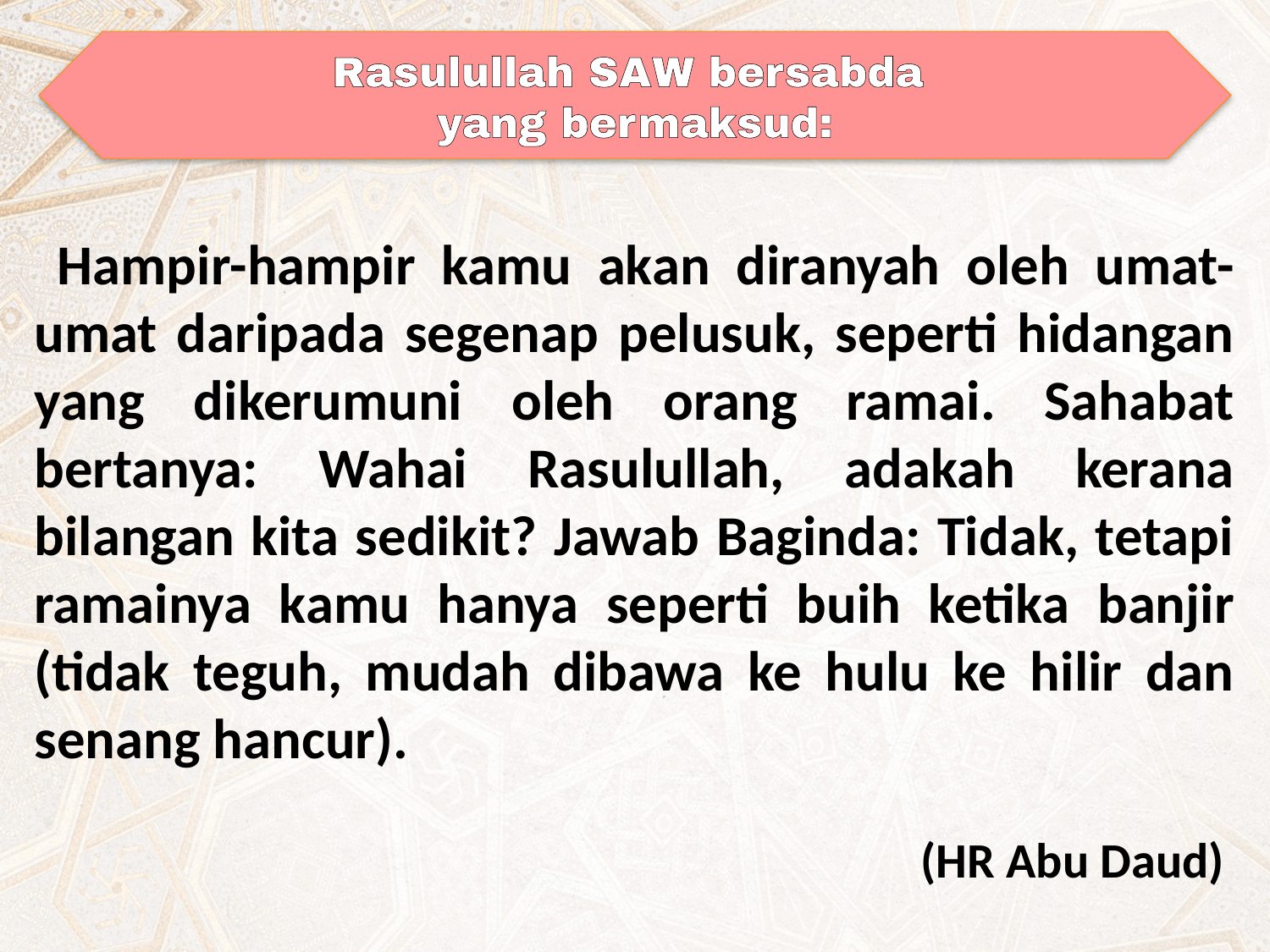

Rasulullah SAW bersabda
yang bermaksud:
 Hampir-hampir kamu akan diranyah oleh umat-umat daripada segenap pelusuk, seperti hidangan yang dikerumuni oleh orang ramai. Sahabat bertanya: Wahai Rasulullah, adakah kerana bilangan kita sedikit? Jawab Baginda: Tidak, tetapi ramainya kamu hanya seperti buih ketika banjir (tidak teguh, mudah dibawa ke hulu ke hilir dan senang hancur).

                                                                               (HR Abu Daud)